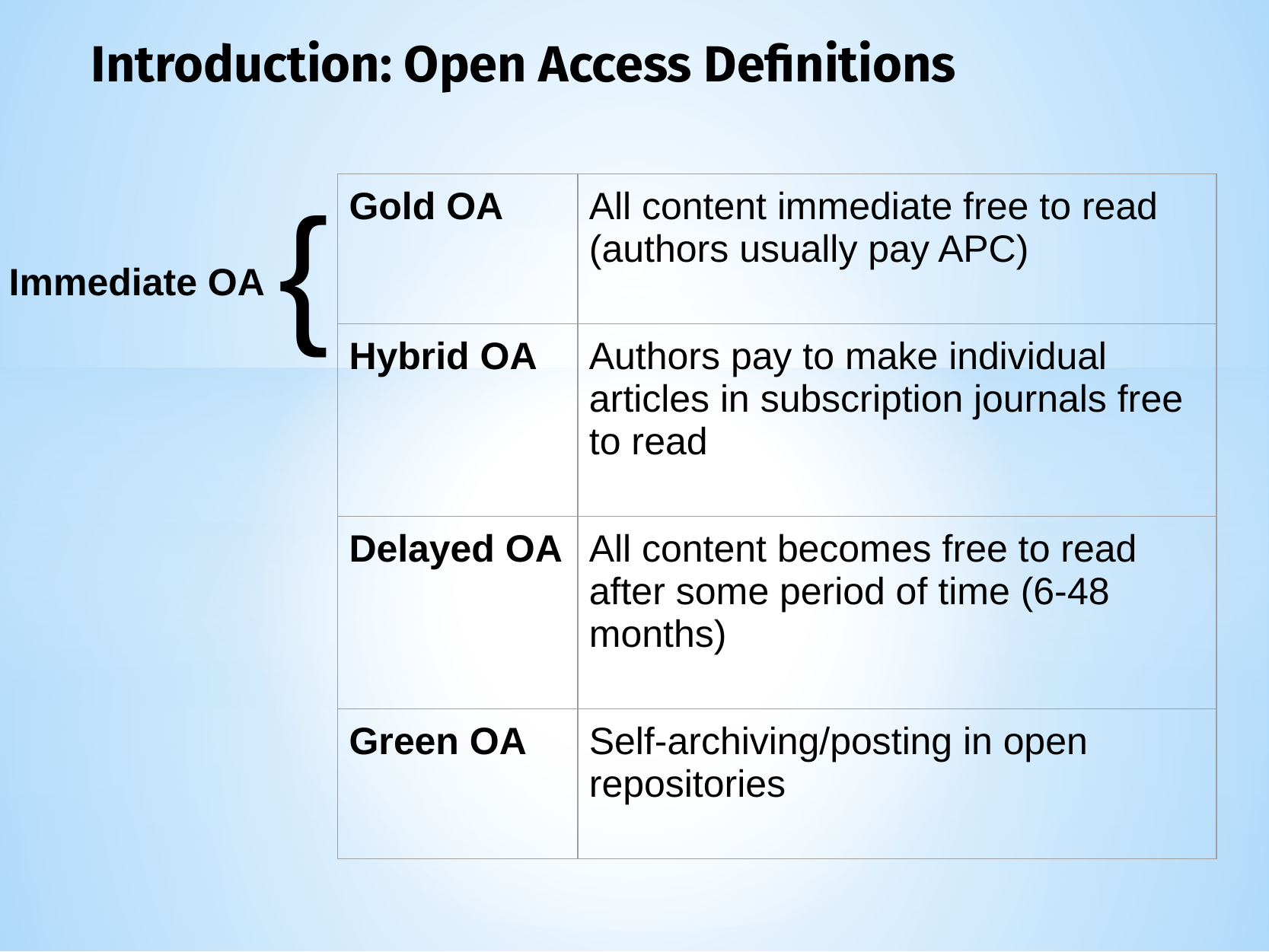

# Introduction: Open Access Definitions
{
| Gold OA | All content immediate free to read (authors usually pay APC) |
| --- | --- |
| Hybrid OA | Authors pay to make individual articles in subscription journals free to read |
| Delayed OA | All content becomes free to read after some period of time (6-48 months) |
| Green OA | Self-archiving/posting in open repositories |
Immediate OA